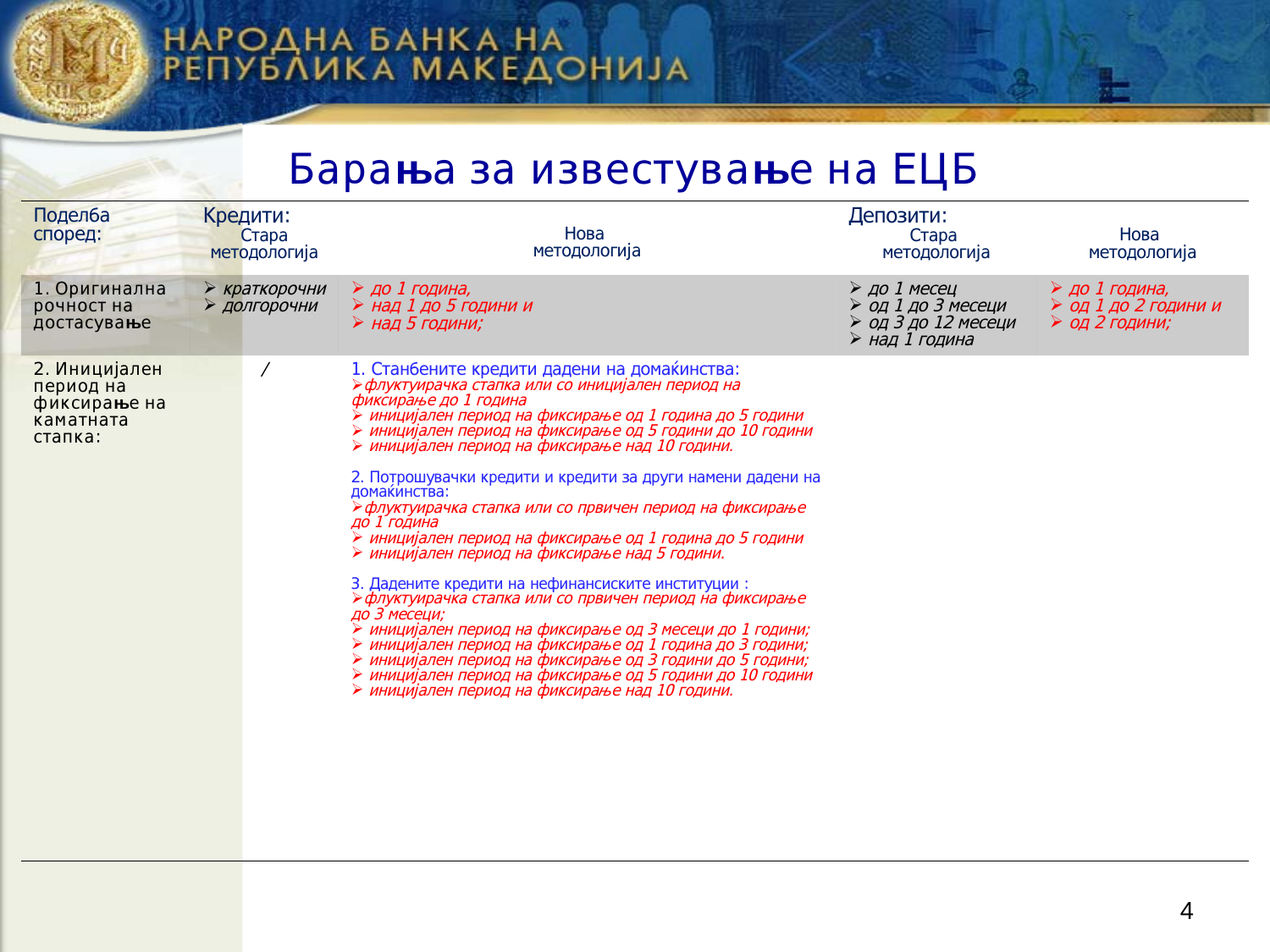

# Барања за известување на ЕЦБ

| Поделба според: | Кредити: Стара методологија | Нова методологија | Депозити: Стара методологија | Нова методологија |
| --- | --- | --- | --- | --- |
| 1. Оригинална рочност на достасување | краткорочни долгорочни | до 1 година, над 1 до 5 години и над 5 години; | до 1 месец од 1 до 3 месеци од 3 до 12 месеци над 1 година | до 1 година, од 1 до 2 години и од 2 години; |
| 2. Иницијален период на фиксирање на каматната стапка: | / | 1. Станбените кредити дадени на домаќинства: флуктуирачка стапка или со иницијален период на фиксирање до 1 година иницијален период на фиксирање од 1 година до 5 години иницијален период на фиксирање од 5 години до 10 години иницијален период на фиксирање над 10 години. 2. Потрошувачки кредити и кредити за други намени дадени на домаќинства: флуктуирачка стапка или со првичен период на фиксирање до 1 година иницијален период на фиксирање од 1 година до 5 години иницијален период на фиксирање над 5 години.   3. Дадените кредити на нефинансиските институции : флуктуирачка стапка или со првичен период на фиксирање до 3 месеци; иницијален период на фиксирање од 3 месеци до 1 години; иницијален период на фиксирање од 1 година до 3 години; иницијален период на фиксирање од 3 години до 5 години; иницијален период на фиксирање од 5 години до 10 години иницијален период на фиксирање над 10 години. |  |  |
4